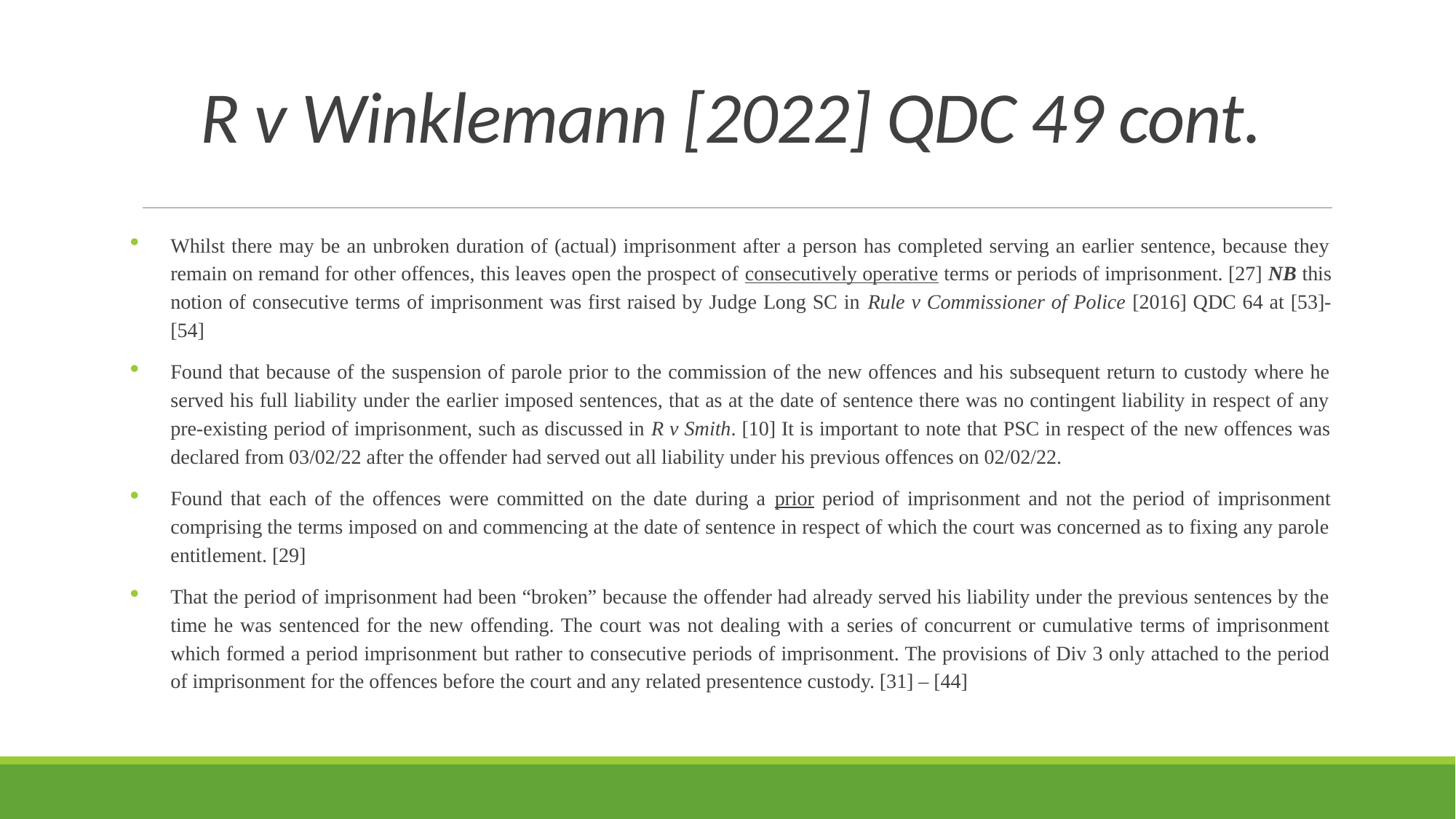

# R v Winklemann [2022] QDC 49 cont.
Whilst there may be an unbroken duration of (actual) imprisonment after a person has completed serving an earlier sentence, because they remain on remand for other offences, this leaves open the prospect of consecutively operative terms or periods of imprisonment. [27] NB this notion of consecutive terms of imprisonment was first raised by Judge Long SC in Rule v Commissioner of Police [2016] QDC 64 at [53]-[54]
Found that because of the suspension of parole prior to the commission of the new offences and his subsequent return to custody where he served his full liability under the earlier imposed sentences, that as at the date of sentence there was no contingent liability in respect of any pre-existing period of imprisonment, such as discussed in R v Smith. [10] It is important to note that PSC in respect of the new offences was declared from 03/02/22 after the offender had served out all liability under his previous offences on 02/02/22.
Found that each of the offences were committed on the date during a prior period of imprisonment and not the period of imprisonment comprising the terms imposed on and commencing at the date of sentence in respect of which the court was concerned as to fixing any parole entitlement. [29]
That the period of imprisonment had been “broken” because the offender had already served his liability under the previous sentences by the time he was sentenced for the new offending. The court was not dealing with a series of concurrent or cumulative terms of imprisonment which formed a period imprisonment but rather to consecutive periods of imprisonment. The provisions of Div 3 only attached to the period of imprisonment for the offences before the court and any related presentence custody. [31] – [44]